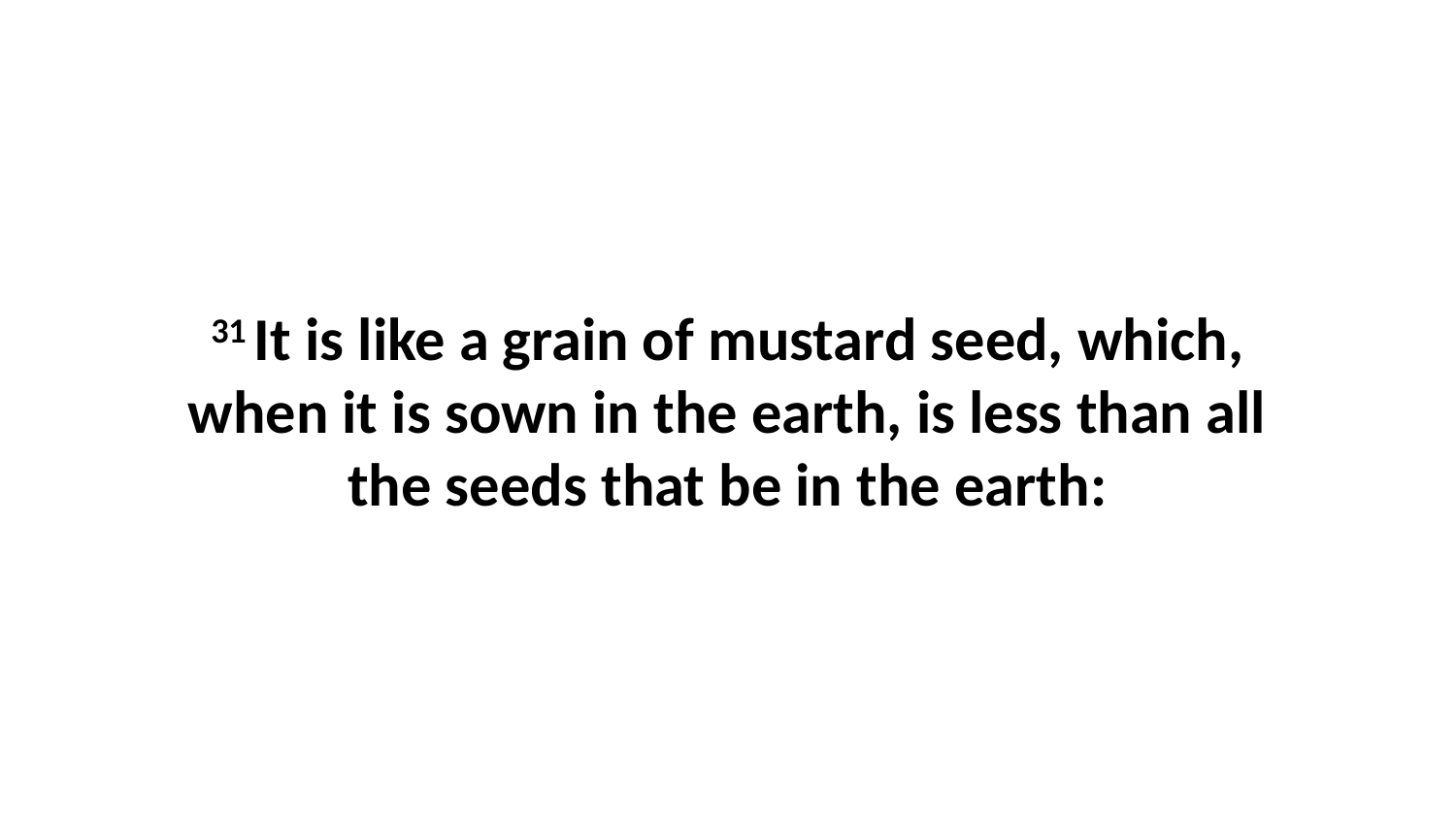

31 It is like a grain of mustard seed, which, when it is sown in the earth, is less than all the seeds that be in the earth: